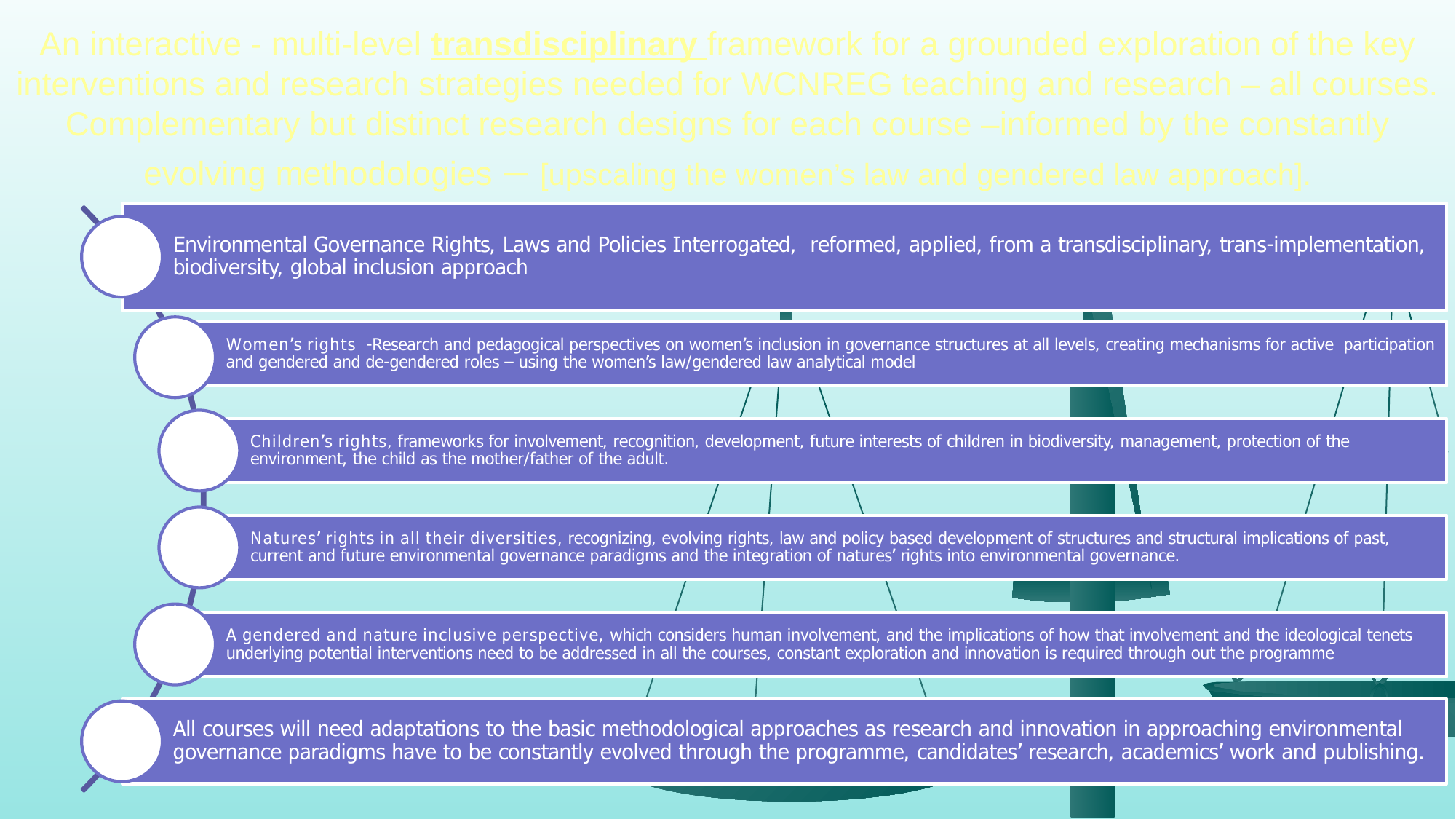

# An interactive - multi-level transdisciplinary framework for a grounded exploration of the key interventions and research strategies needed for WCNREG teaching and research – all courses. Complementary but distinct research designs for each course –informed by the constantly evolving methodologies – [upscaling the women’s law and gendered law approach].
Environmental Governance Rights, Laws and Policies Interrogated,  reformed, applied, from a transdisciplinary, trans-implementation, biodiversity, global inclusion approach
Women’s rights  -Research and pedagogical perspectives on women’s inclusion in governance structures at all levels, creating mechanisms for active  participation and gendered and de-gendered roles – using the women’s law/gendered law analytical model
Children’s rights, frameworks for involvement, recognition, development, future interests of children in biodiversity, management, protection of the environment, the child as the mother/father of the adult.
Natures’ rights in all their diversities, recognizing, evolving rights, law and policy based development of structures and structural implications of past, current and future environmental governance paradigms and the integration of natures’ rights into environmental governance.
A gendered and nature inclusive perspective, which considers human involvement, and the implications of how that involvement and the ideological tenets underlying potential interventions need to be addressed in all the courses, constant exploration and innovation is required through out the programme
All courses will need adaptations to the basic methodological approaches as research and innovation in approaching environmental governance paradigms have to be constantly evolved through the programme, candidates’ research, academics’ work and publishing.